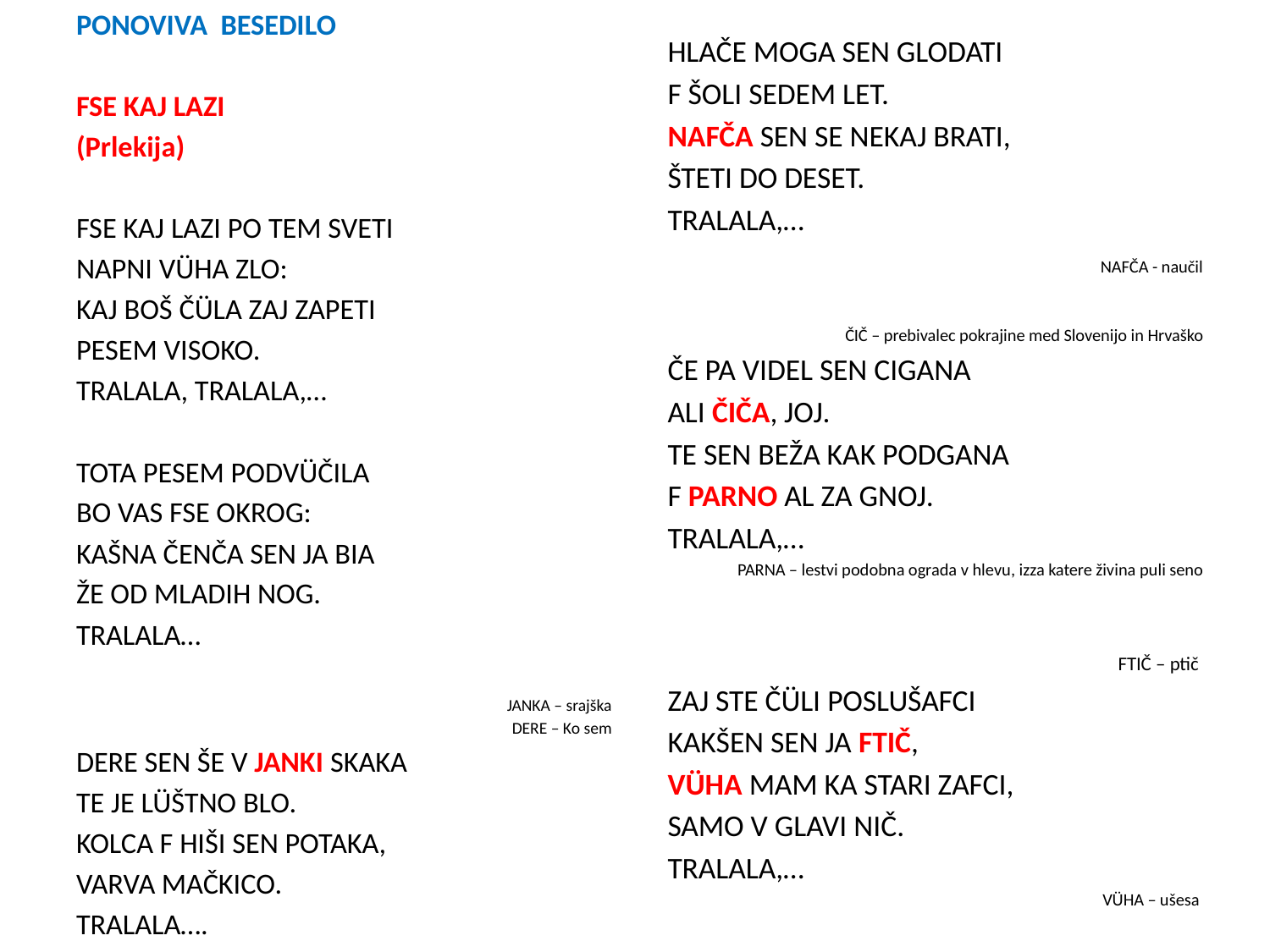

PONOVIVA  BESEDILO

FSE KAJ LAZI
(Prlekija)

FSE KAJ LAZI PO TEM SVETI
NAPNI VÜHA ZLO:
KAJ BOŠ ČÜLA ZAJ ZAPETI
PESEM VISOKO.
TRALALA, TRALALA,…

TOTA PESEM PODVÜČILA
BO VAS FSE OKROG:
KAŠNA ČENČA SEN JA BIA
ŽE OD MLADIH NOG.
TRALALA…

JANKA – srajška
DERE – Ko sem
DERE SEN ŠE V JANKI SKAKA
TE JE LÜŠTNO BLO.
KOLCA F HIŠI SEN POTAKA,
VARVA MAČKICO.
TRALALA….

HLAČE MOGA SEN GLODATI
F ŠOLI SEDEM LET.
NAFČA SEN SE NEKAJ BRATI,
ŠTETI DO DESET.
TRALALA,…
  NAFČA - naučil

ČIČ – prebivalec pokrajine med Slovenijo in Hrvaško
ČE PA VIDEL SEN CIGANA
ALI ČIČA, JOJ.
TE SEN BEŽA KAK PODGANA
F PARNO AL ZA GNOJ.
TRALALA,…
PARNA – lestvi podobna ograda v hlevu, izza katere živina puli seno

FTIČ – ptič
ZAJ STE ČÜLI POSLUŠAFCI
KAKŠEN SEN JA FTIČ,
VÜHA MAM KA STARI ZAFCI,
SAMO V GLAVI NIČ.
TRALALA,…
VÜHA – ušesa